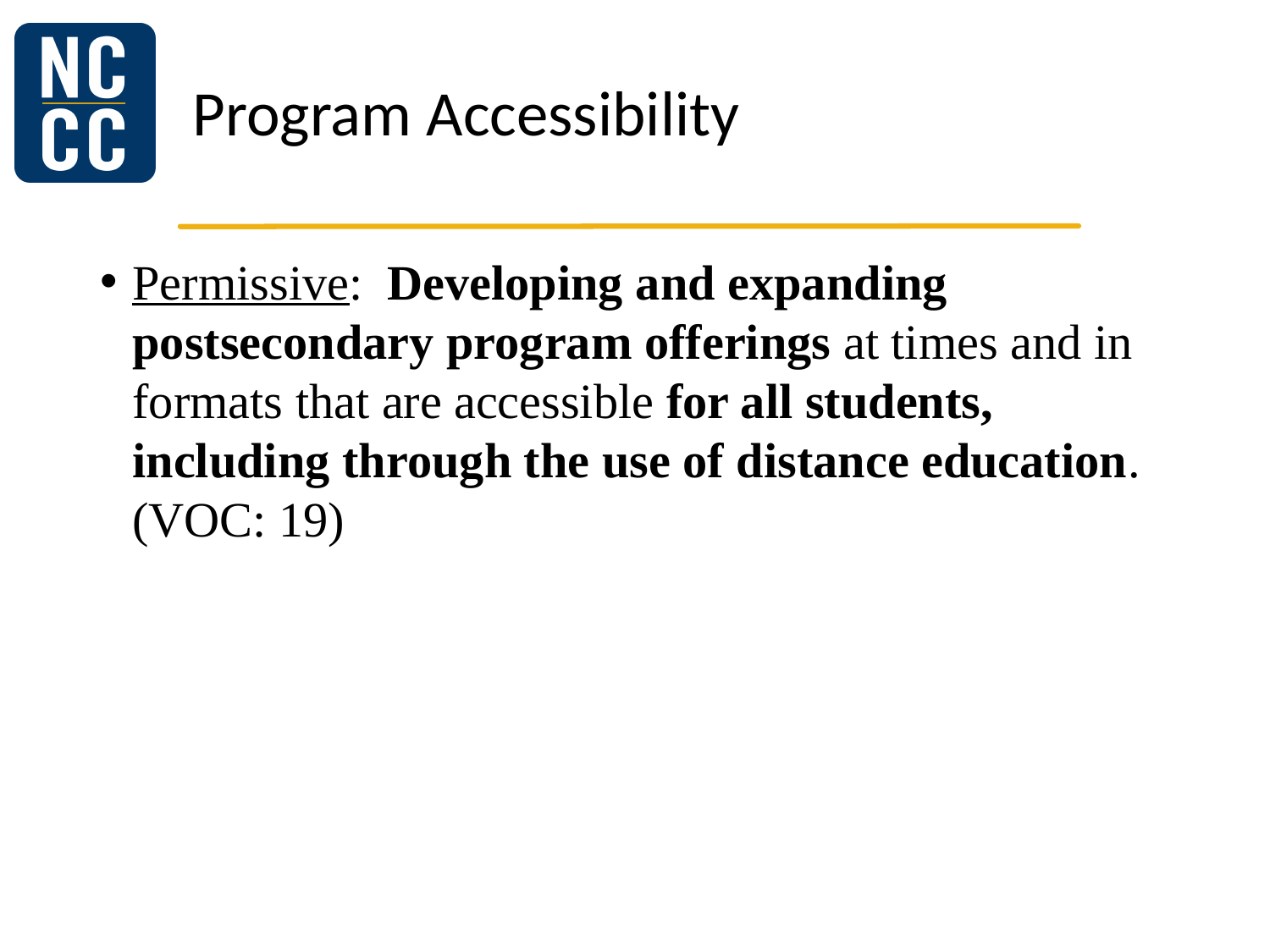

# Program Accessibility
Permissive:  Developing and expanding postsecondary program offerings at times and in formats that are accessible for all students, including through the use of distance education. (VOC: 19)